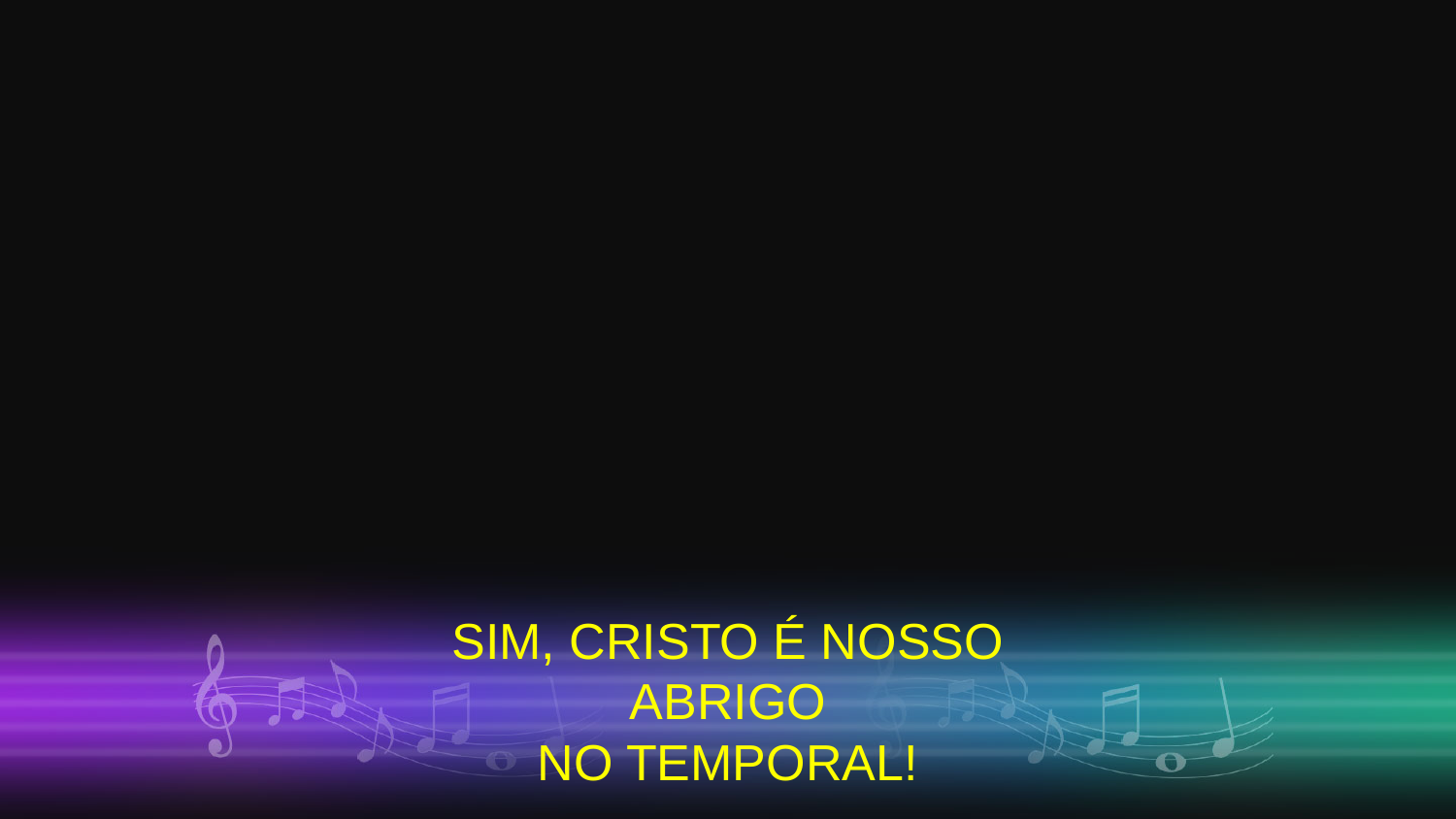

SIM, CRISTO É NOSSO ABRIGO
NO TEMPORAL!